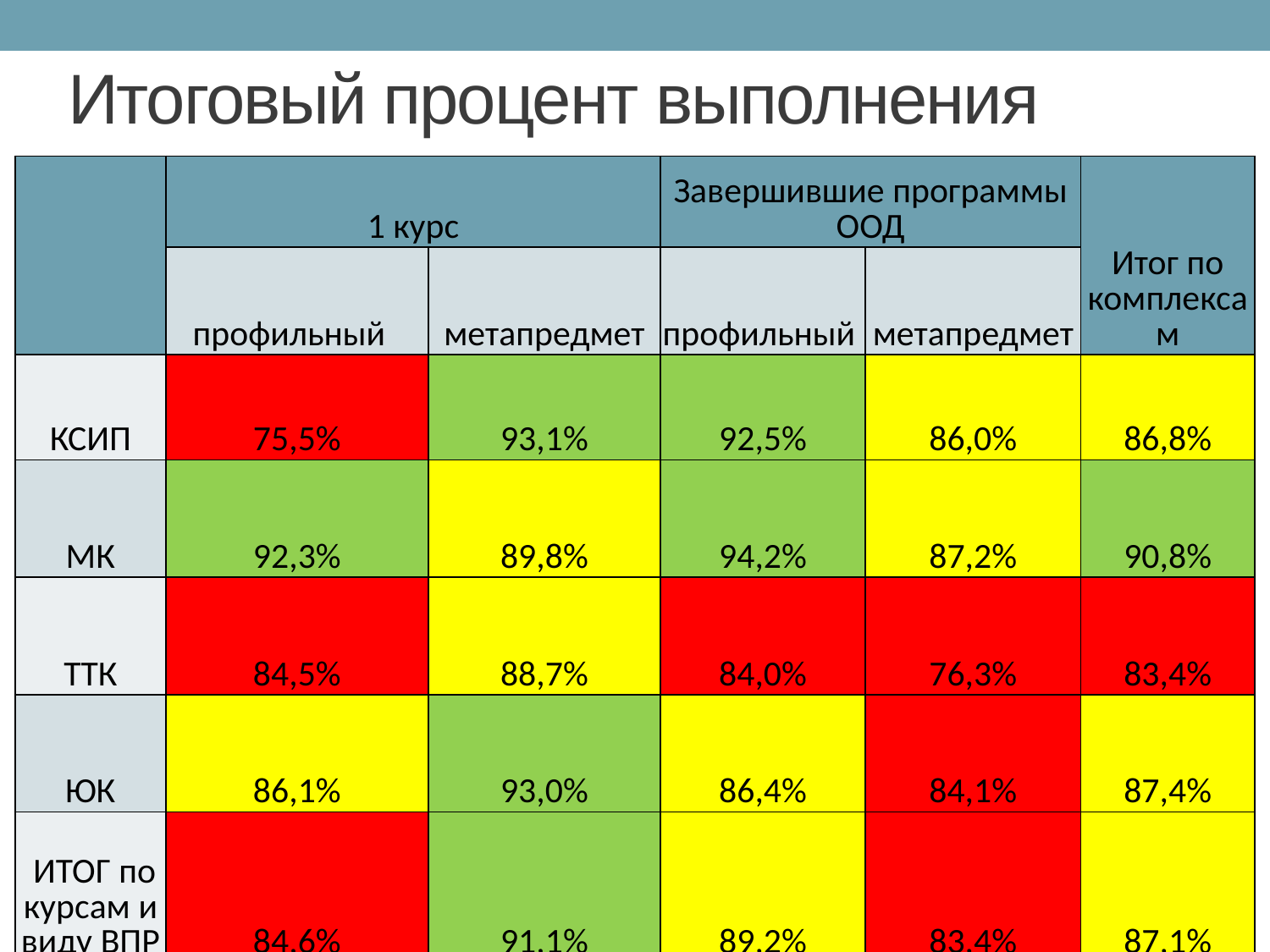

# Итоговый процент выполнения
|  | 1 курс |  | Завершившие программы ООД |  | Итог по комплексам |
| --- | --- | --- | --- | --- | --- |
|  | профильный | метапредмет | профильный | метапредмет |  |
| КСИП | 75,5% | 93,1% | 92,5% | 86,0% | 86,8% |
| МК | 92,3% | 89,8% | 94,2% | 87,2% | 90,8% |
| ТТК | 84,5% | 88,7% | 84,0% | 76,3% | 83,4% |
| ЮК | 86,1% | 93,0% | 86,4% | 84,1% | 87,4% |
| ИТОГ по курсам и виду ВПР | 84,6% | 91,1% | 89,2% | 83,4% | 87,1% |